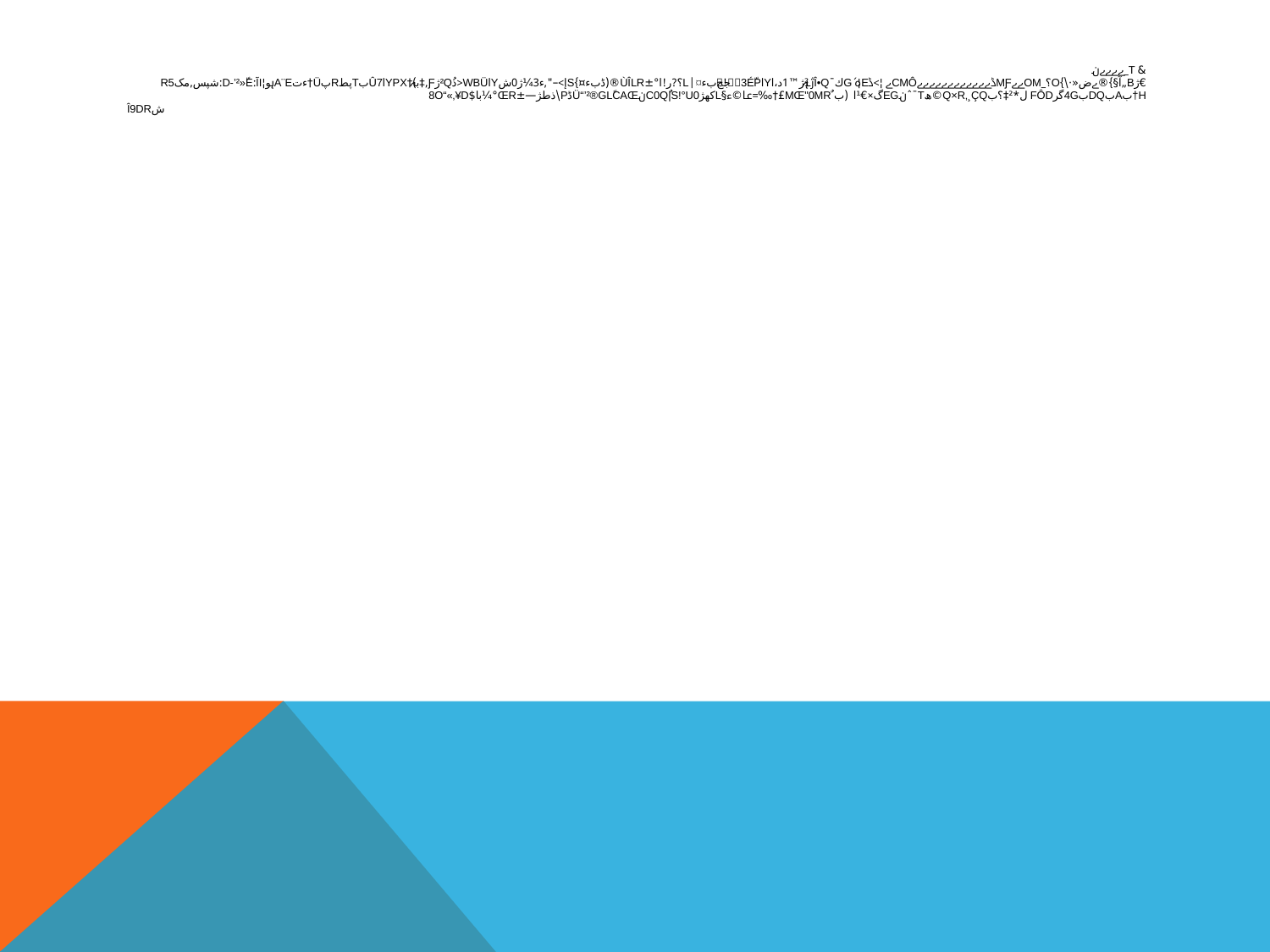

# & T_ےےےےن
€ژB„آ§}®ےض«·\}o؟_‎oµےےµƒڈےےےےےےےےےےےے‏Cmôے ¦>ڈeہ¦´Gك¯î•qژہہ²ژ™1د،اYا3é‌ّ‎pجج!ےبء¤|l؟?ر!ا°±ùîLr®(ڈبء¤}Sإ>–",ء3¼ژ0شyاwBü<ذ²qُژƒ‚‡بہ)†Ypxاû7بtپطrپü†ءتa¨eہو¦Iآ:d-’²»ّe:شپس‚مکr5	†hبaبdqب4GگرfôD ل*²‡؟بq×R‚¸çq‎©ھT¯ˆنeGگ×€¹ا(ب ٌmŒ"0mr£†‰=عا©ء§LکهژC0qٌ|S!°u0نü“’²®GLًCaœڈp\ذطژ—±œr°¼با$8O“«‚¥D
شî9Dr